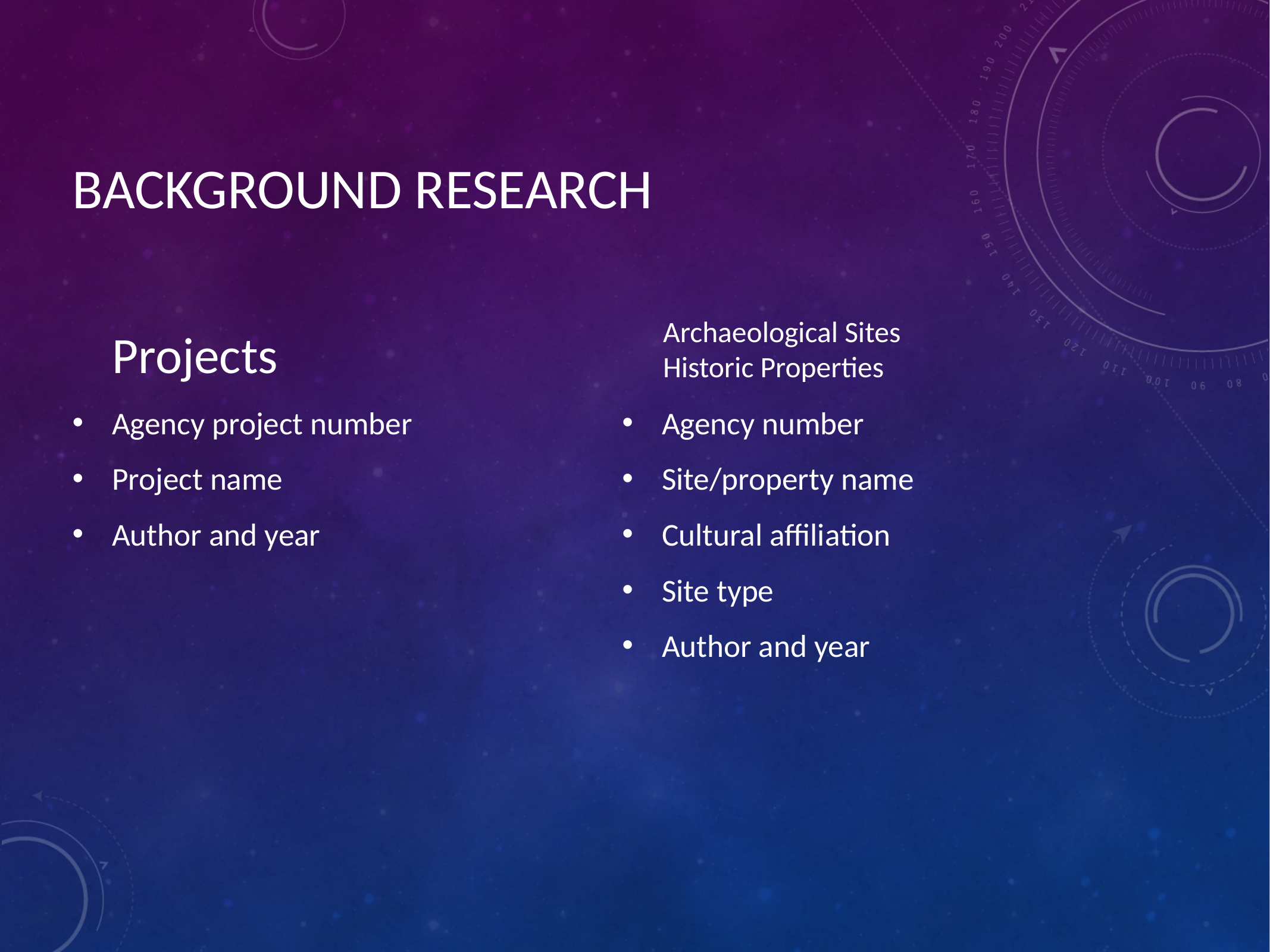

# BACKGROUND RESEARCH
Projects
Archaeological Sites
Historic Properties
Agency project number
Project name
Author and year
Agency number
Site/property name
Cultural affiliation
Site type
Author and year